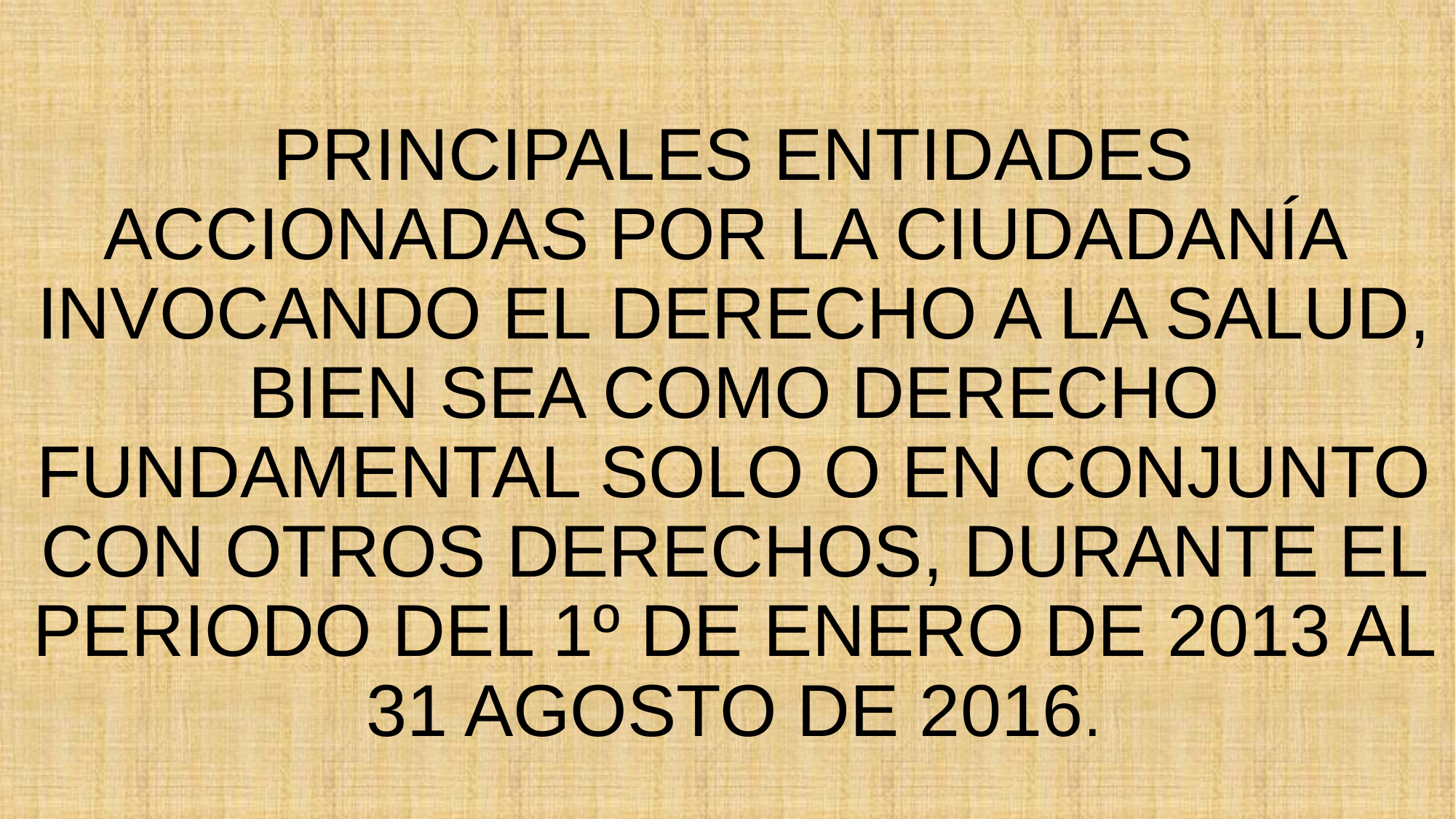

PRINCIPALES ENTIDADES ACCIONADAS POR LA CIUDADANÍA  INVOCANDO EL DERECHO A LA SALUD, BIEN SEA COMO DERECHO FUNDAMENTAL SOLO O EN CONJUNTO CON OTROS DERECHOS, DURANTE EL PERIODO DEL 1º DE ENERO DE 2013 AL 31 AGOSTO DE 2016.